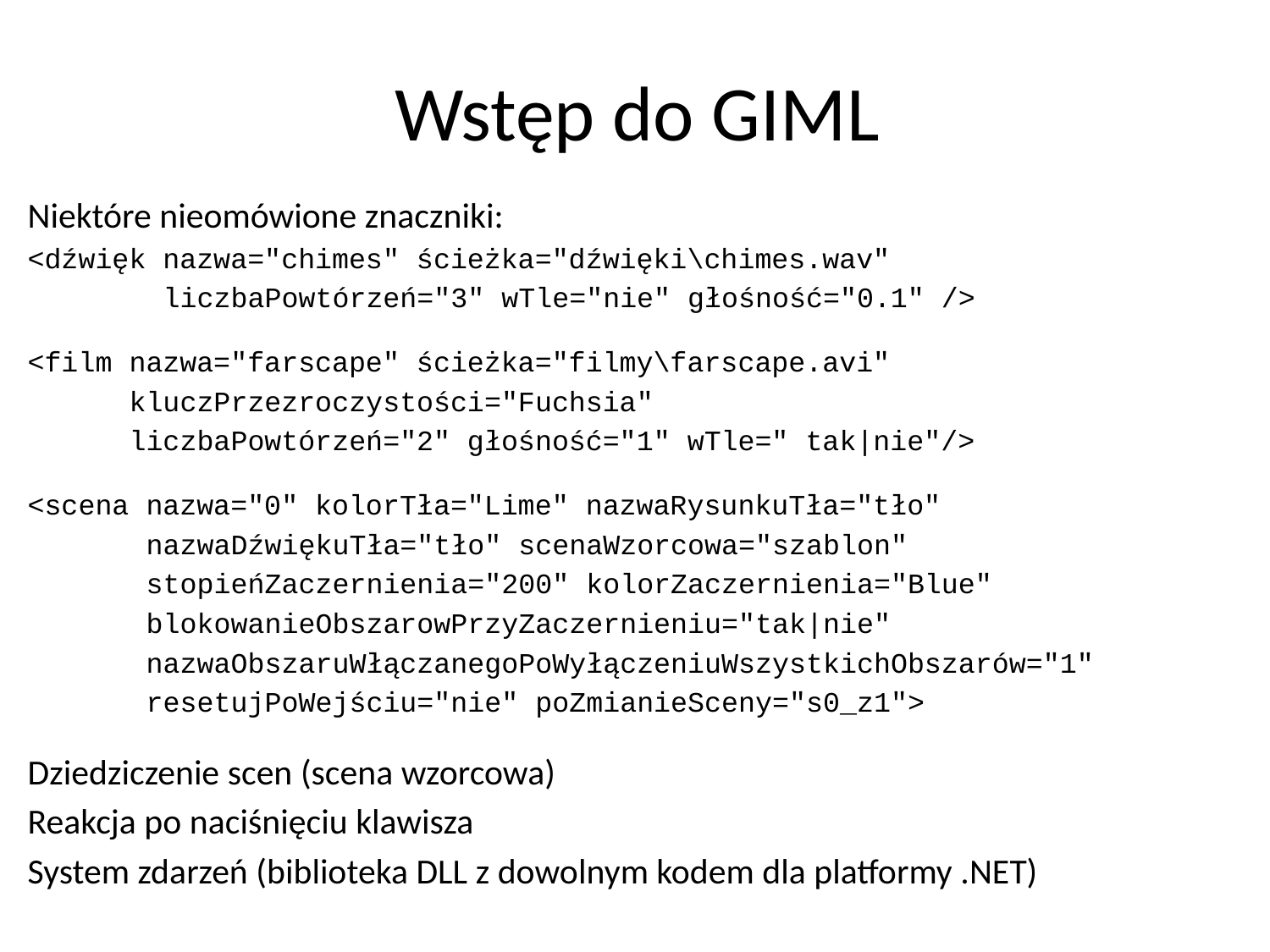

Wstęp do GIML
Niektóre nieomówione znaczniki:
<dźwięk nazwa="chimes" ścieżka="dźwięki\chimes.wav"
        liczbaPowtórzeń="3" wTle="nie" głośność="0.1" />

<film nazwa="farscape" ścieżka="filmy\farscape.avi"
      kluczPrzezroczystości="Fuchsia"
      liczbaPowtórzeń="2" głośność="1" wTle=" tak|nie"/>

<scena nazwa="0" kolorTła="Lime" nazwaRysunkuTła="tło"
       nazwaDźwiękuTła="tło" scenaWzorcowa="szablon"
       stopieńZaczernienia="200" kolorZaczernienia="Blue"
       blokowanieObszarowPrzyZaczernieniu="tak|nie"
       nazwaObszaruWłączanegoPoWyłączeniuWszystkichObszarów="1"
       resetujPoWejściu="nie" poZmianieSceny="s0_z1">

Dziedziczenie scen (scena wzorcowa)
Reakcja po naciśnięciu klawisza
System zdarzeń (biblioteka DLL z dowolnym kodem dla platformy .NET)